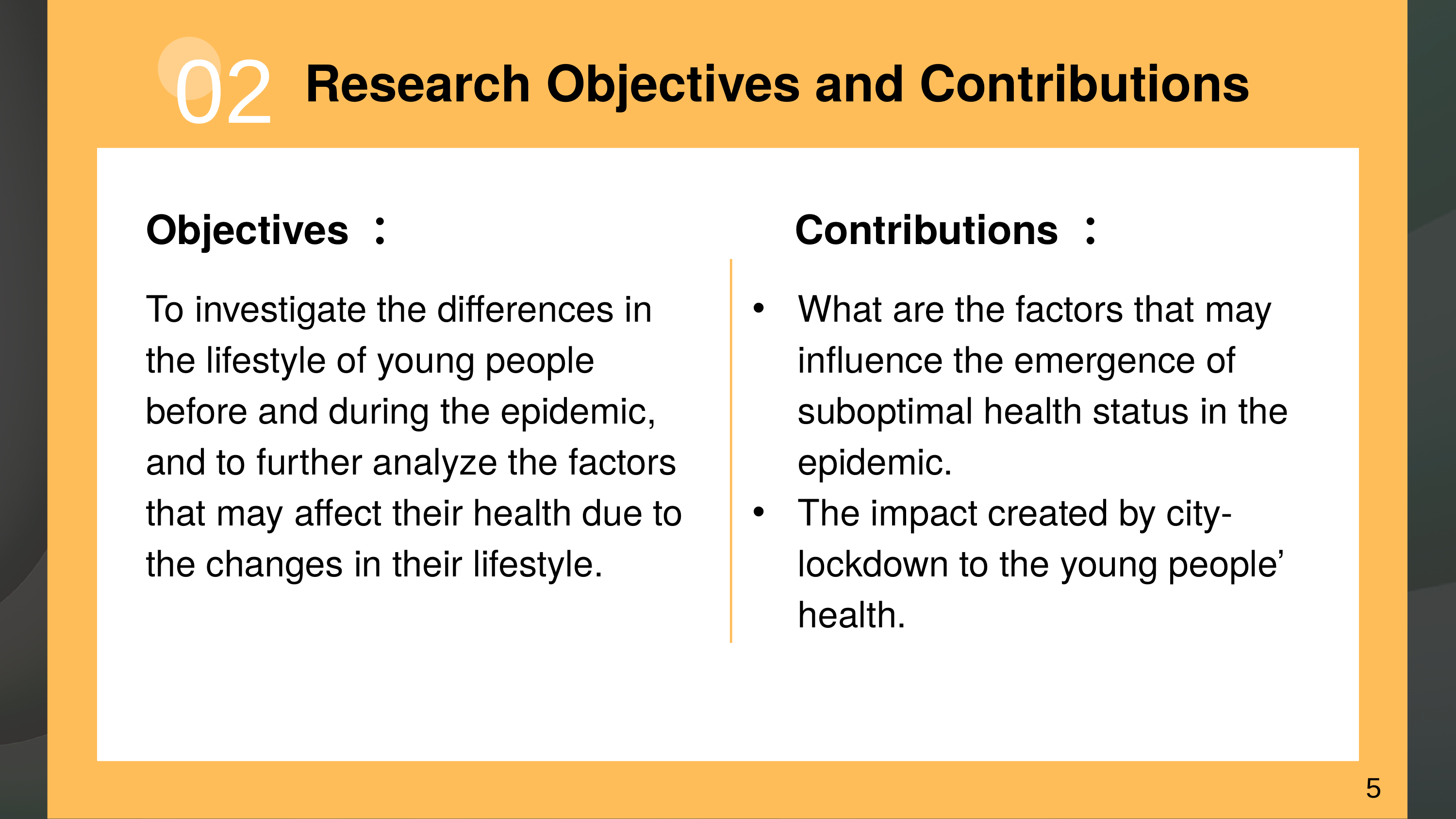

02

Research Objectives and Contributions

Objectives ：
Contributions ：
To investigate the differences in the lifestyle of young people before and during the epidemic, and to further analyze the factors that may affect their health due to the changes in their lifestyle.

What are the factors that may influence the emergence of suboptimal health status in the epidemic.
The impact created by city-lockdown to the young people’ health.

5